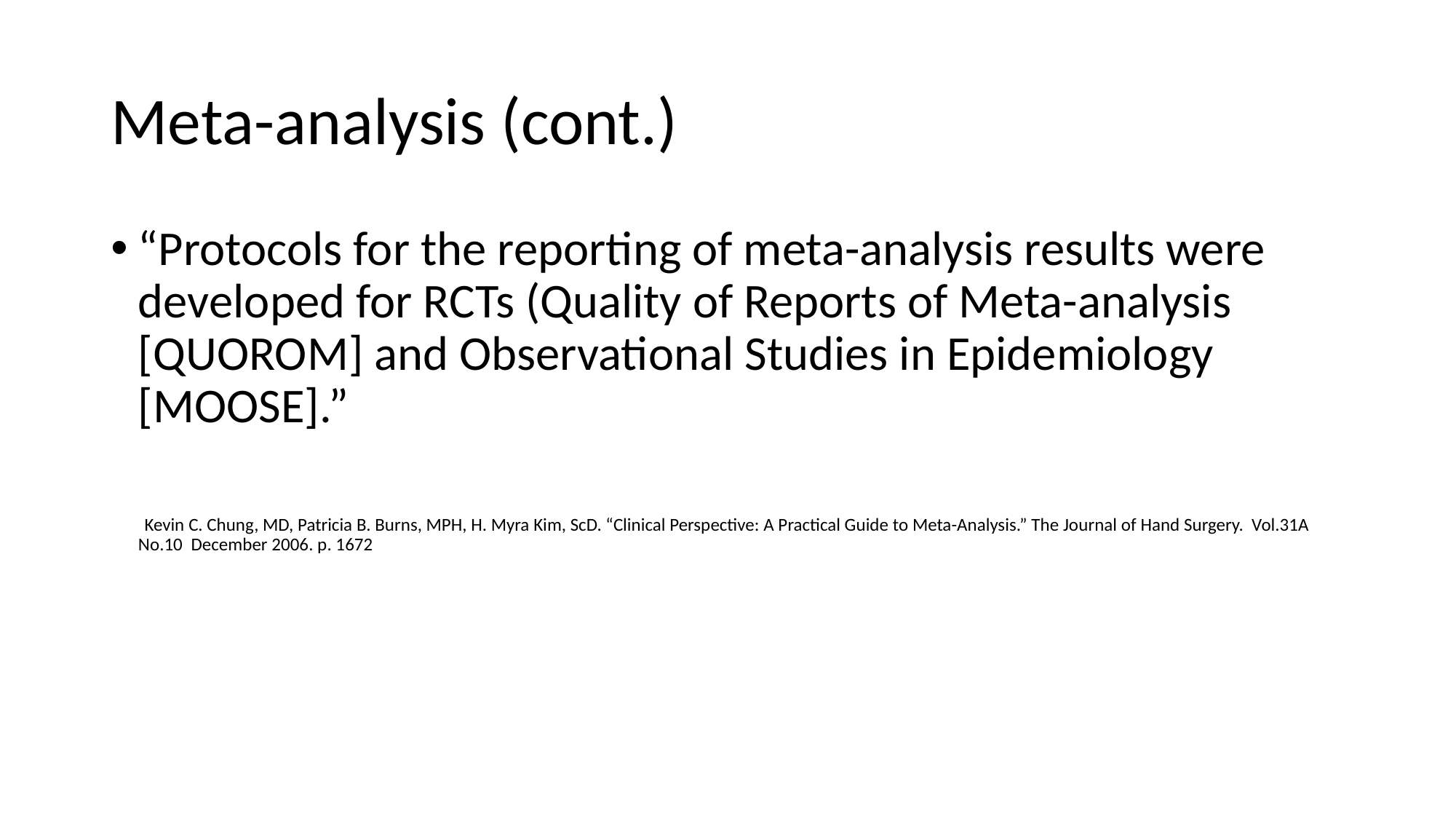

# Meta-analysis (cont.)
“Protocols for the reporting of meta-analysis results were developed for RCTs (Quality of Reports of Meta-analysis [QUOROM] and Observational Studies in Epidemiology [MOOSE].”

        Kevin C. Chung, MD, Patricia B. Burns, MPH, H. Myra Kim, ScD. “Clinical Perspective: A Practical Guide to Meta-Analysis.” The Journal of Hand Surgery.  Vol.31A No.10  December 2006. p. 1672